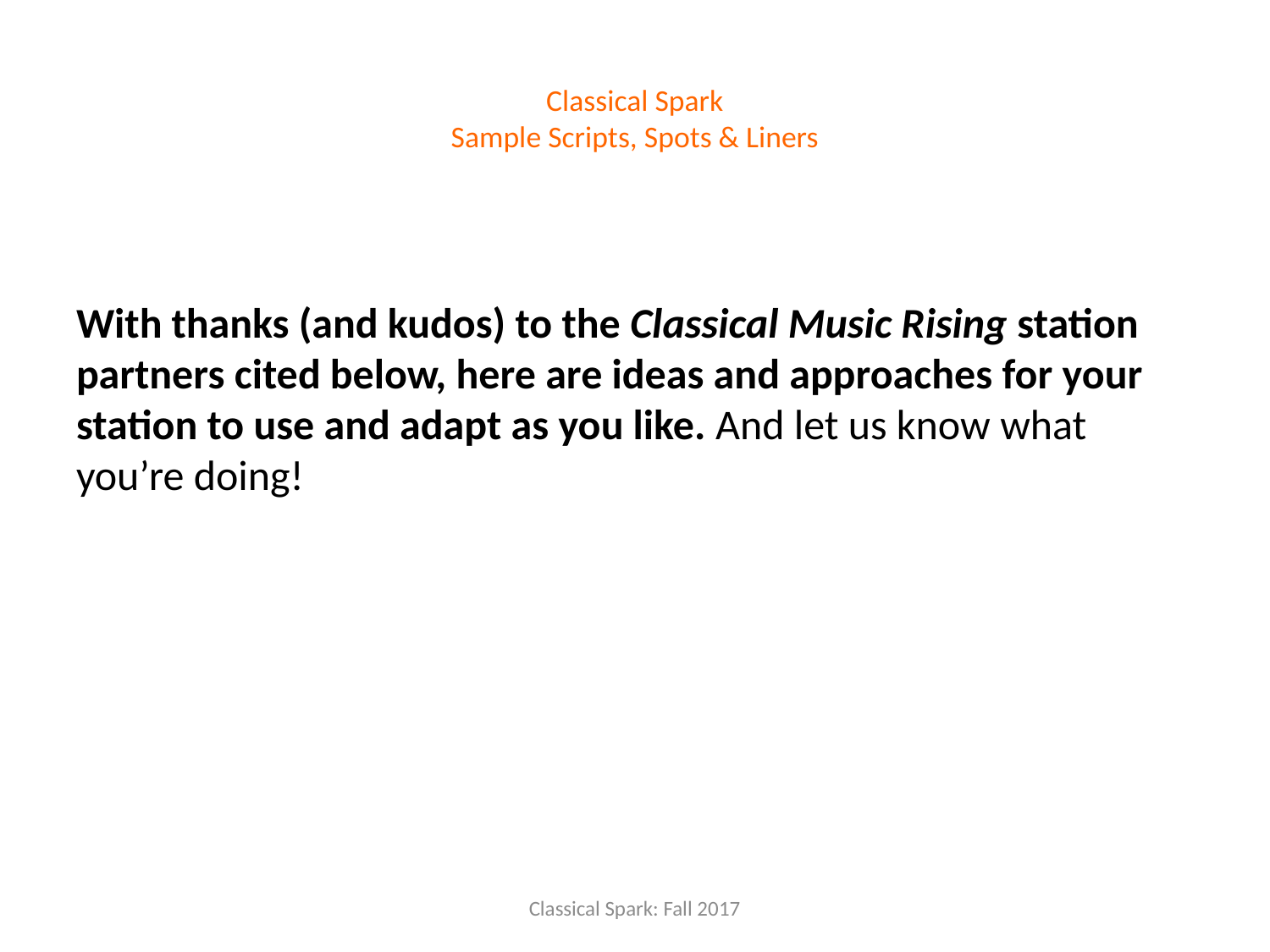

# Classical Spark Sample Scripts, Spots & Liners

With thanks (and kudos) to the Classical Music Rising station partners cited below, here are ideas and approaches for your station to use and adapt as you like. And let us know what you’re doing!

Classical Spark: Fall 2017